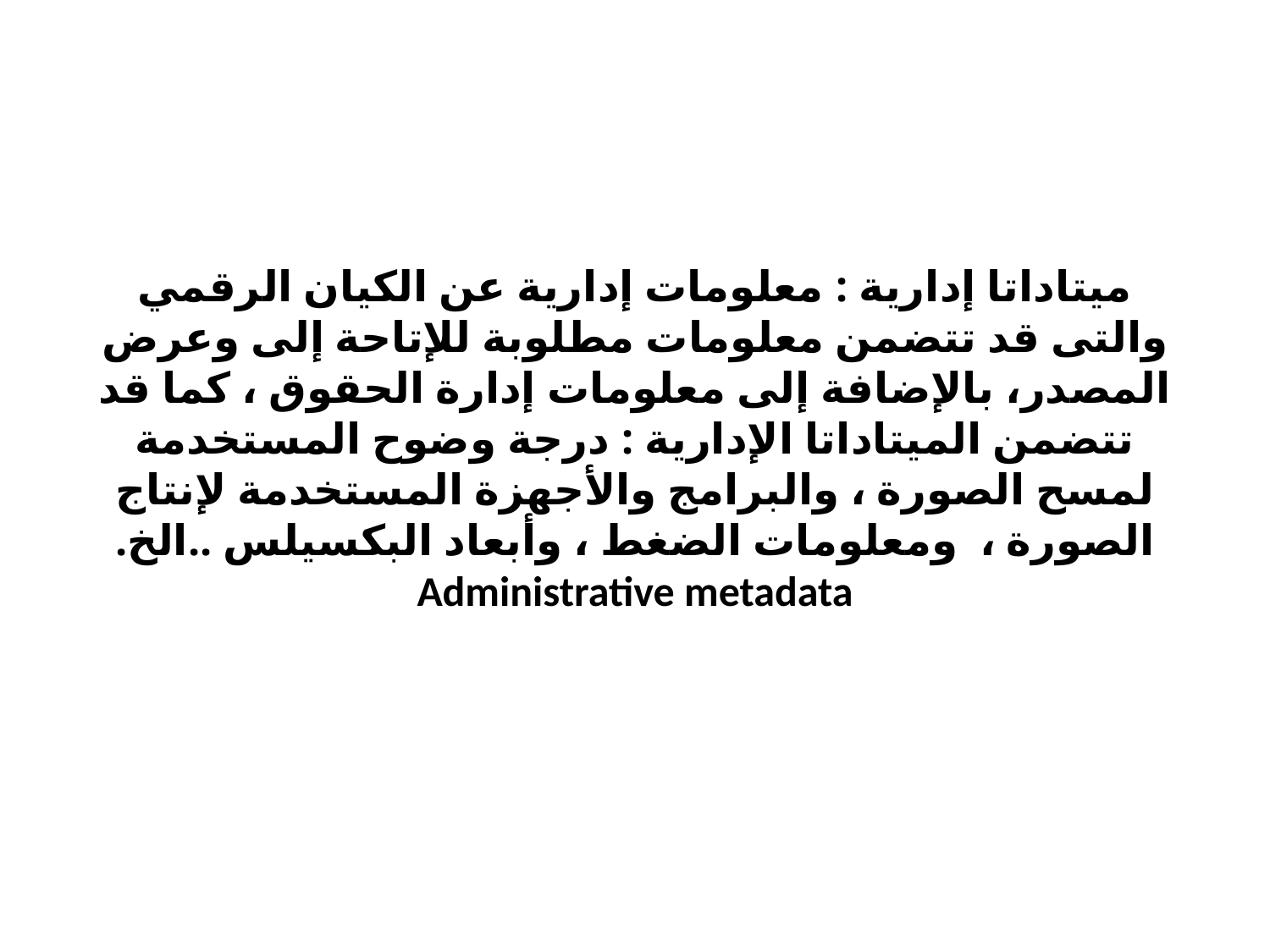

# ميتاداتا إدارية : معلومات إدارية عن الكيان الرقمي والتى قد تتضمن معلومات مطلوبة للإتاحة إلى وعرض المصدر، بالإضافة إلى معلومات إدارة الحقوق ، كما قد تتضمن الميتاداتا الإدارية : درجة وضوح المستخدمة لمسح الصورة ، والبرامج والأجهزة المستخدمة لإنتاج الصورة ،  ومعلومات الضغط ، وأبعاد البكسيلس ..الخ. Administrative metadata